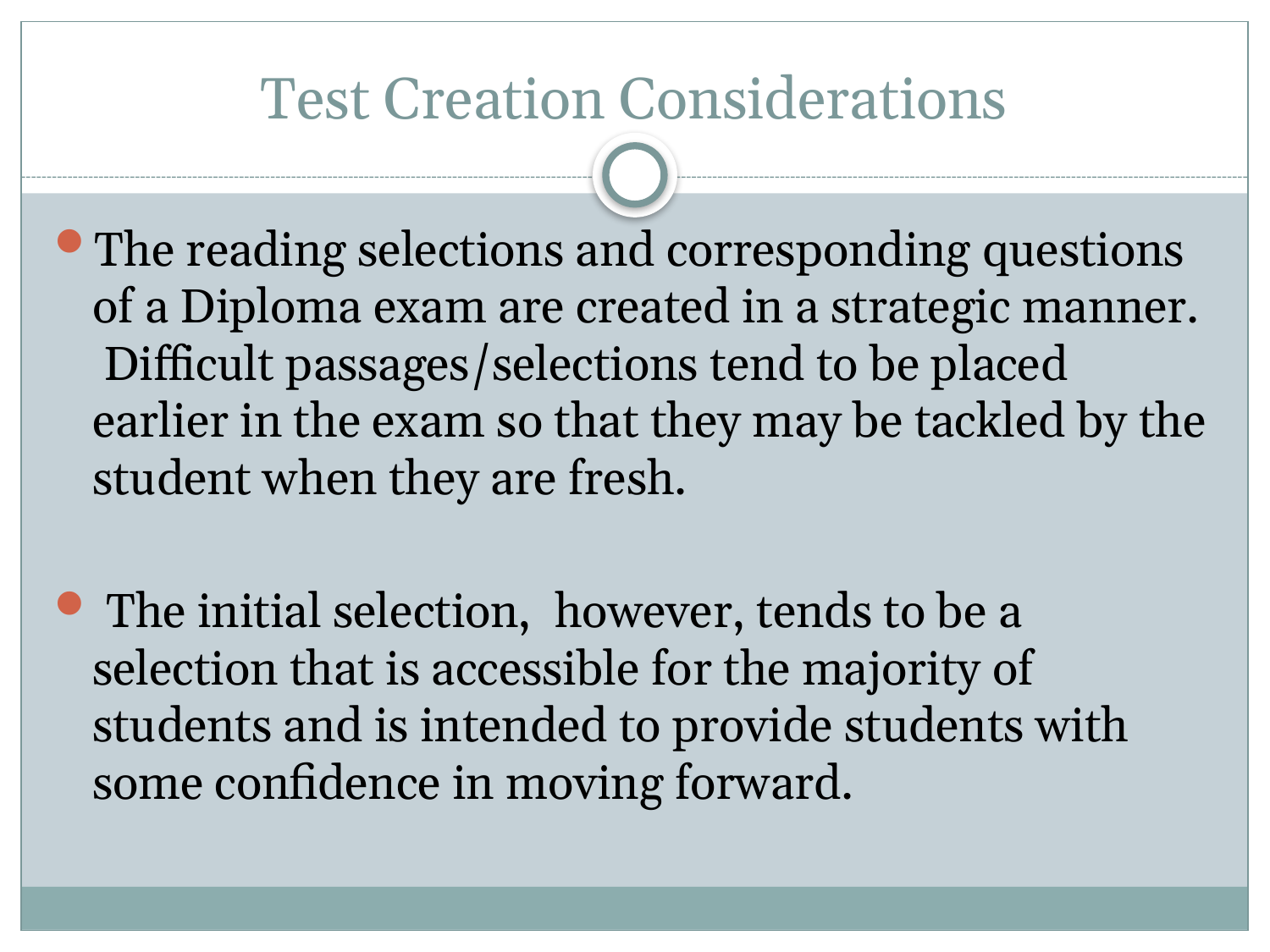

# Test Creation Considerations
The reading selections and corresponding questions of a Diploma exam are created in a strategic manner.  Difficult passages/selections tend to be placed earlier in the exam so that they may be tackled by the student when they are fresh.

 The initial selection,  however, tends to be a selection that is accessible for the majority of students and is intended to provide students with some confidence in moving forward.